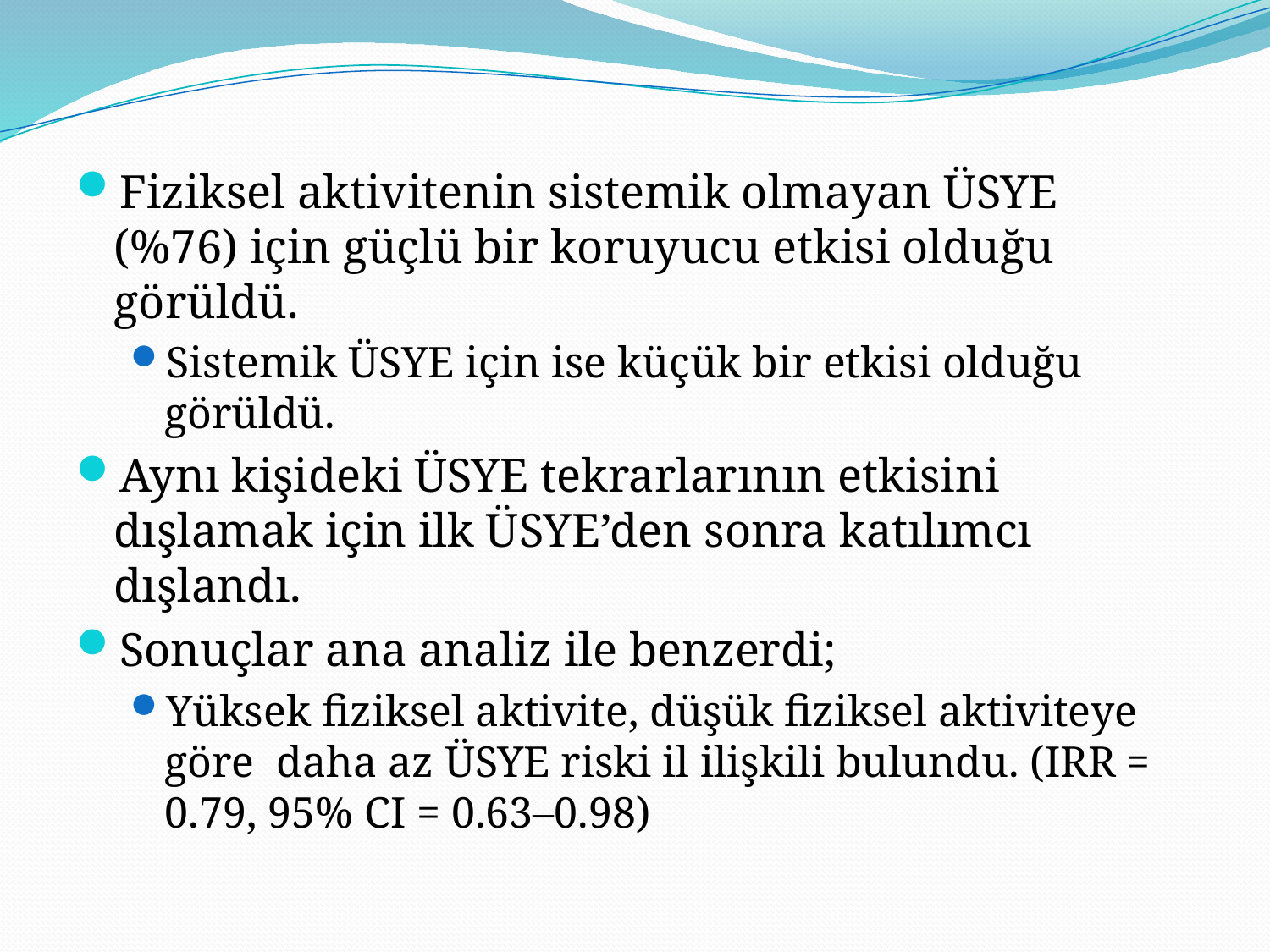

Fiziksel aktivitenin sistemik olmayan ÜSYE (%76) için güçlü bir koruyucu etkisi olduğu görüldü.
Sistemik ÜSYE için ise küçük bir etkisi olduğu görüldü.
Aynı kişideki ÜSYE tekrarlarının etkisini dışlamak için ilk ÜSYE’den sonra katılımcı dışlandı.
Sonuçlar ana analiz ile benzerdi;
Yüksek fiziksel aktivite, düşük fiziksel aktiviteye göre  daha az ÜSYE riski il ilişkili bulundu. (IRR = 0.79, 95% CI = 0.63–0.98)